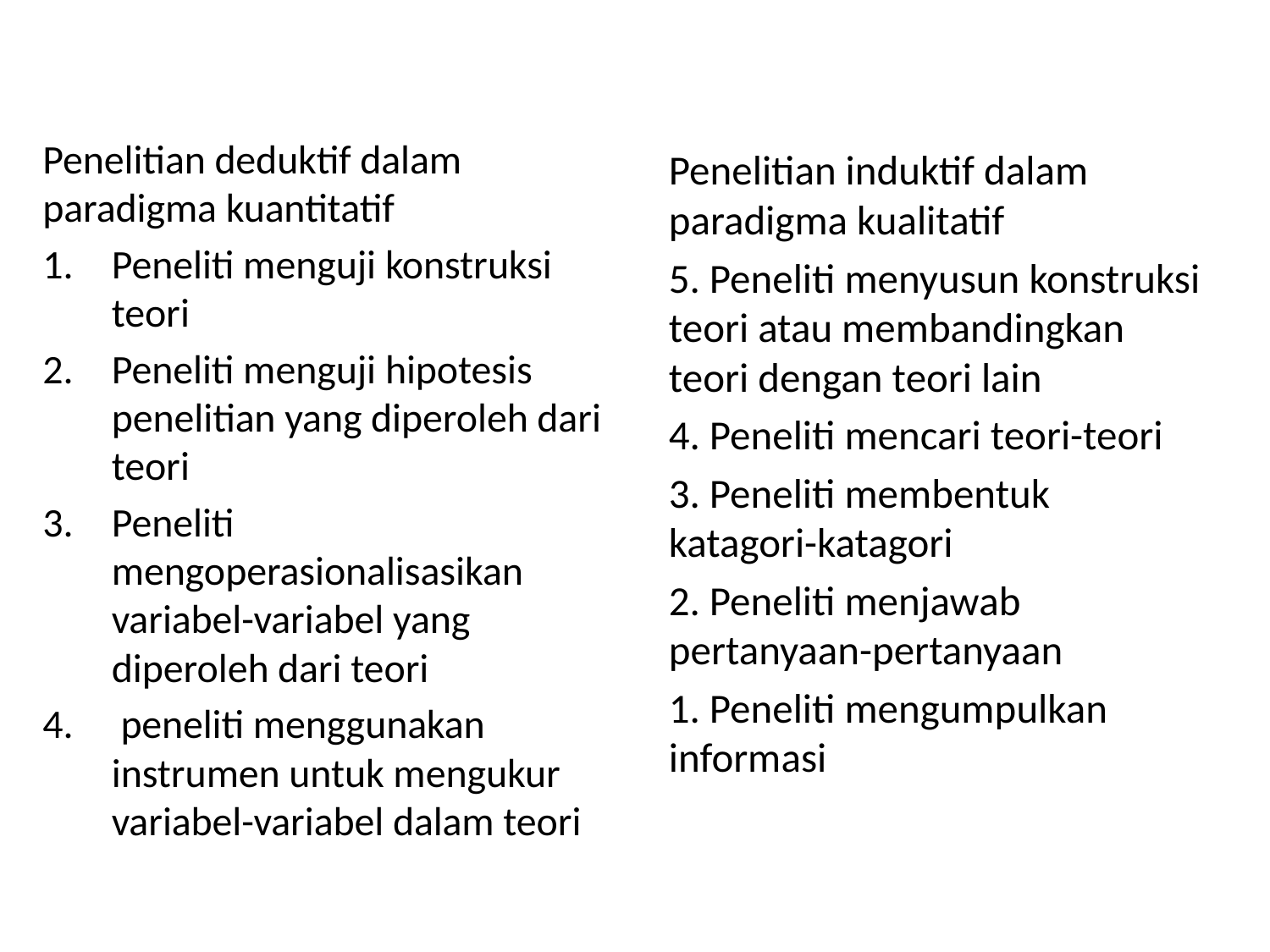

#
Penelitian deduktif dalam paradigma kuantitatif
Peneliti menguji konstruksi teori
Peneliti menguji hipotesis penelitian yang diperoleh dari teori
Peneliti mengoperasionalisasikan variabel-variabel yang diperoleh dari teori
 peneliti menggunakan instrumen untuk mengukur variabel-variabel dalam teori
Penelitian induktif dalam paradigma kualitatif
5. Peneliti menyusun konstruksi teori atau membandingkan teori dengan teori lain
4. Peneliti mencari teori-teori
3. Peneliti membentuk katagori-katagori
2. Peneliti menjawab pertanyaan-pertanyaan
1. Peneliti mengumpulkan informasi